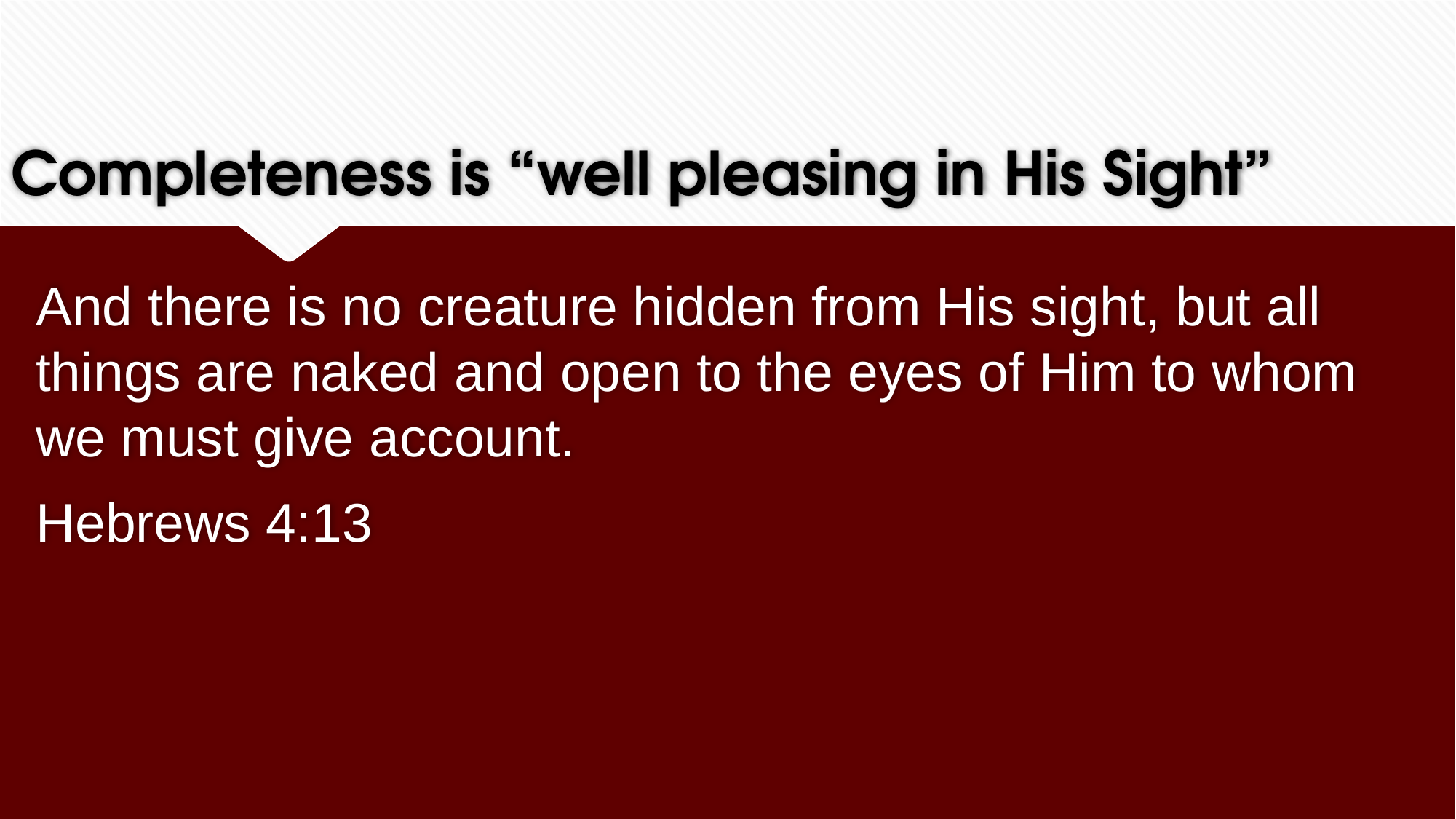

# Completeness is “well pleasing in His Sight”
And there is no creature hidden from His sight, but all things are naked and open to the eyes of Him to whom we must give account.
Hebrews 4:13